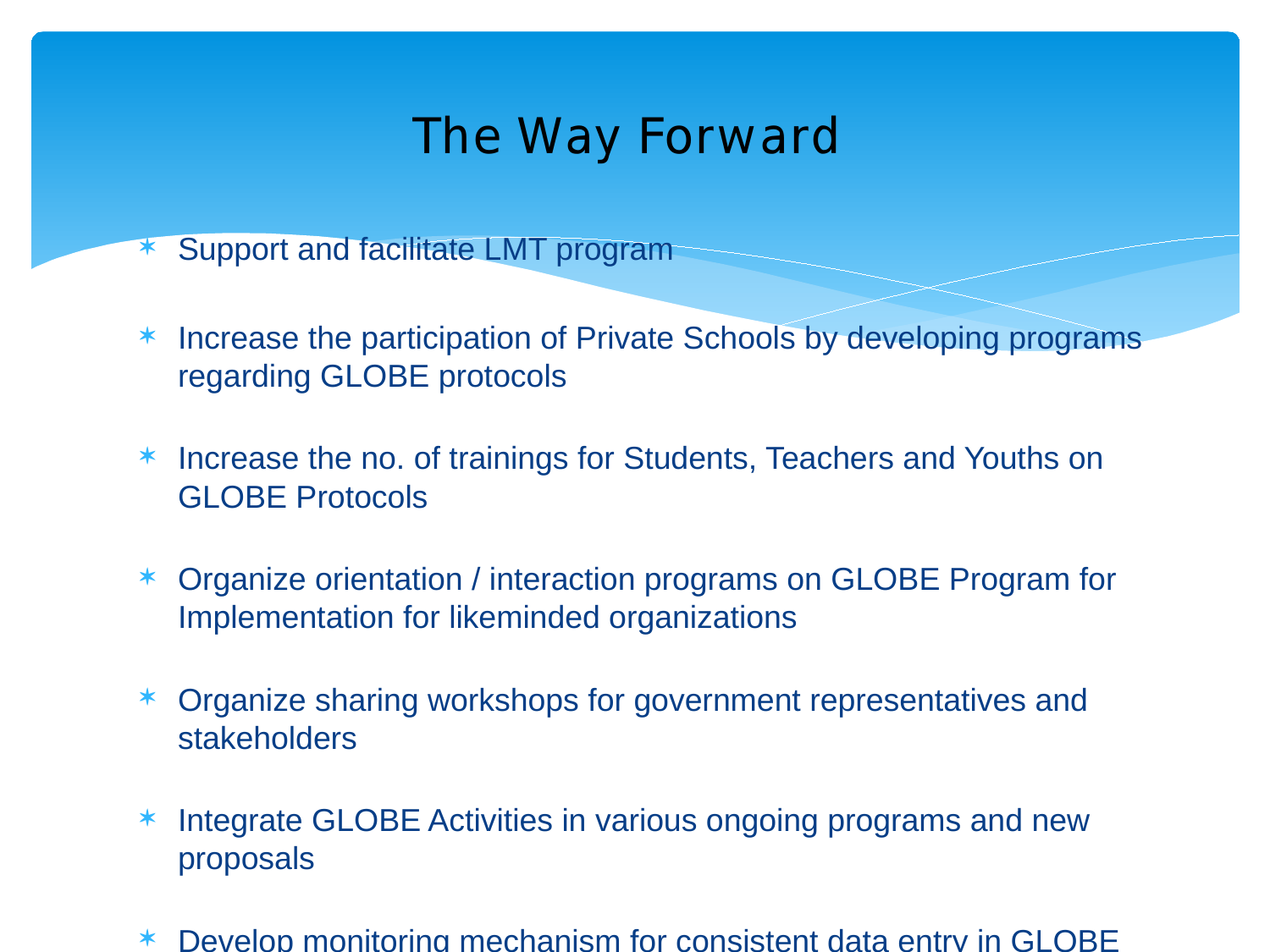

# The Way Forward
Support and facilitate LMT program

Increase the participation of Private Schools by developing programs regarding GLOBE protocols
Increase the no. of trainings for Students, Teachers and Youths on GLOBE Protocols
Organize orientation / interaction programs on GLOBE Program for Implementation for likeminded organizations
Organize sharing workshops for government representatives and stakeholders
Integrate GLOBE Activities in various ongoing programs and new proposals
Develop monitoring mechanism for consistent data entry in GLOBE Website